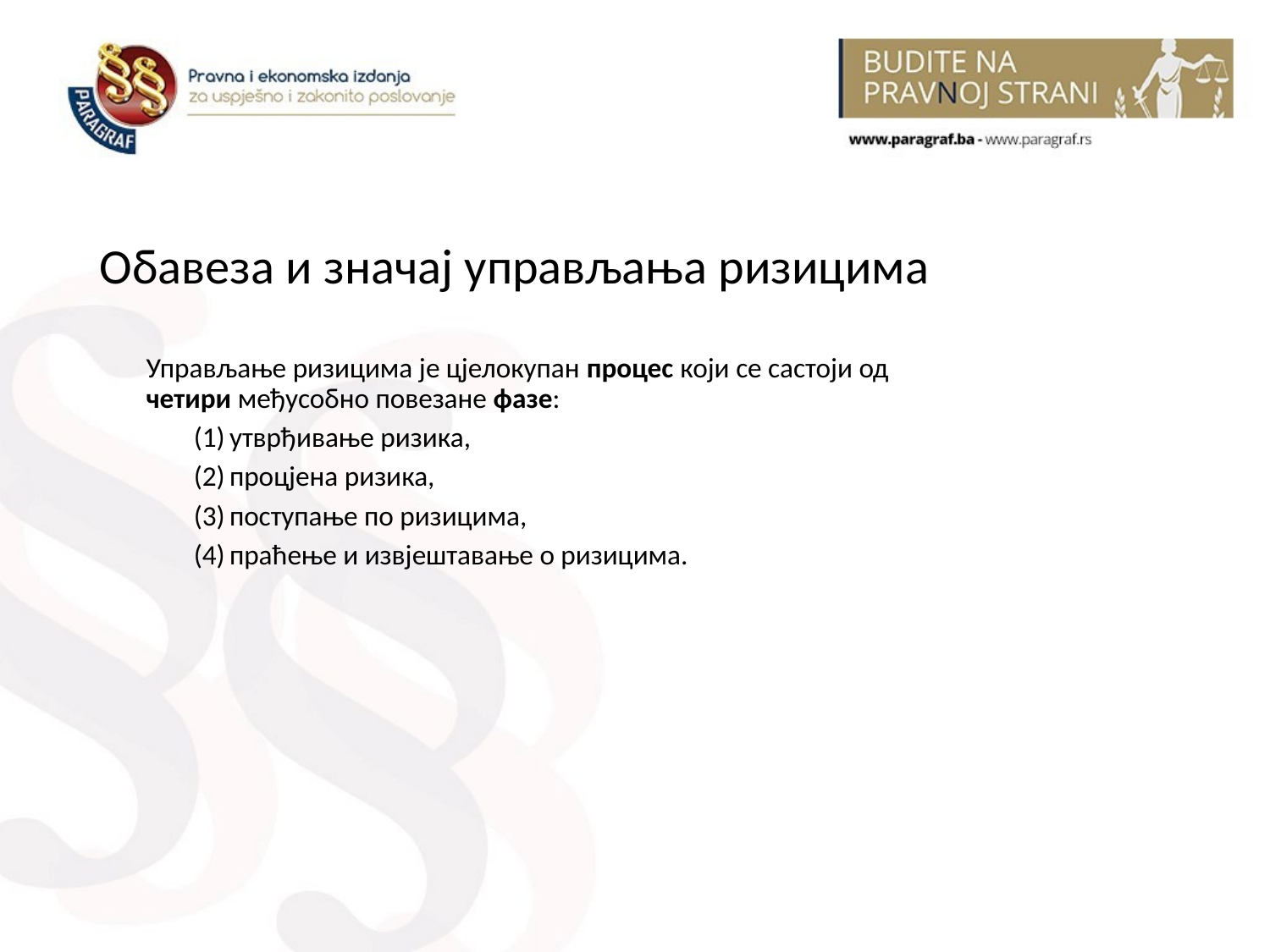

Обавеза и значај управљања ризицима
Управљање ризицима је цјелокупан процес који се састоји од четири међусобно повезане фазе:
утврђивање ризика,
процјена ризика,
поступање по ризицима,
праћење и извјештавање о ризицима.